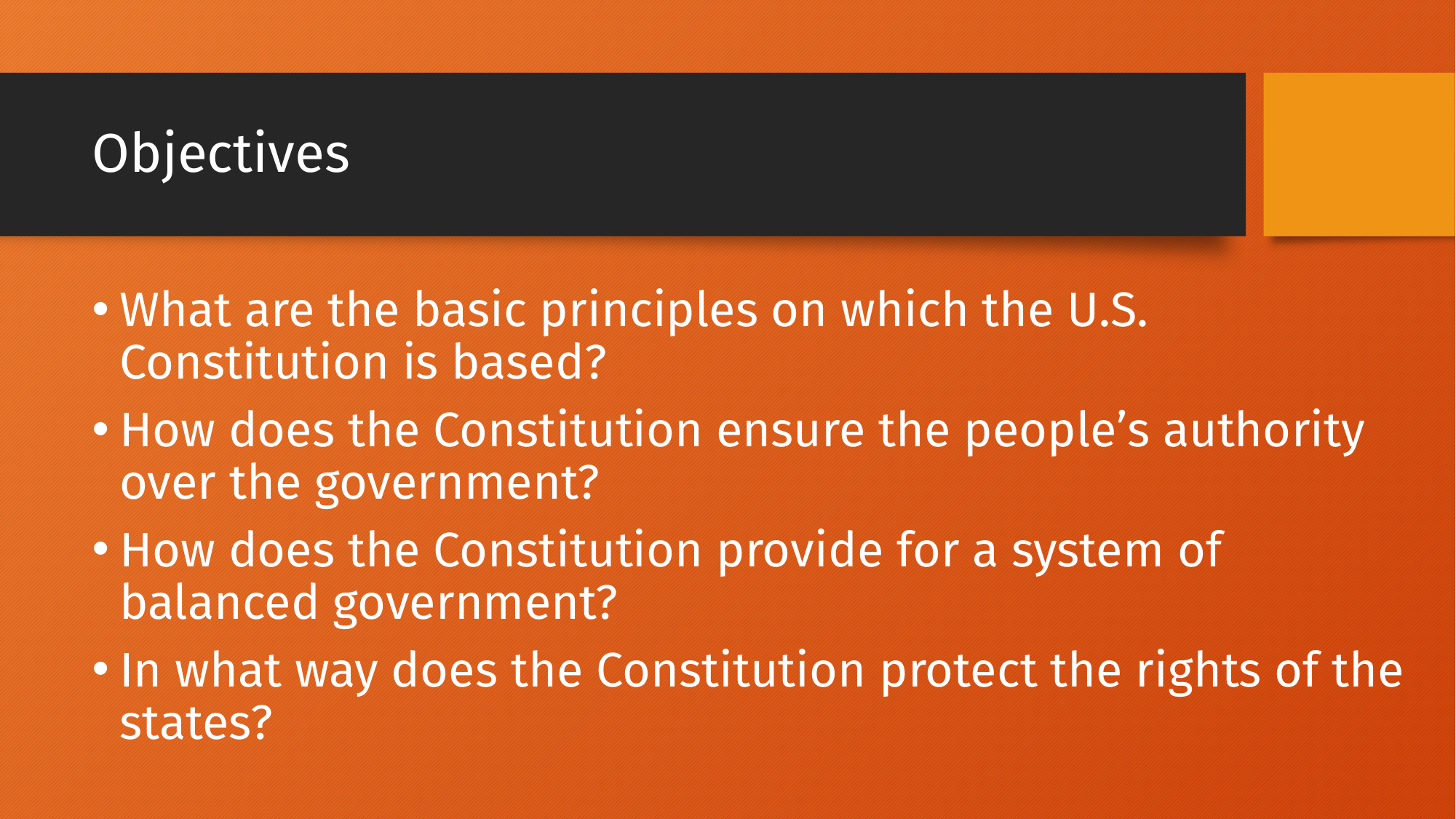

# Objectives
What are the basic principles on which the U.S. Constitution is based?
How does the Constitution ensure the people’s authority over the government?
How does the Constitution provide for a system of balanced government?
In what way does the Constitution protect the rights of the states?